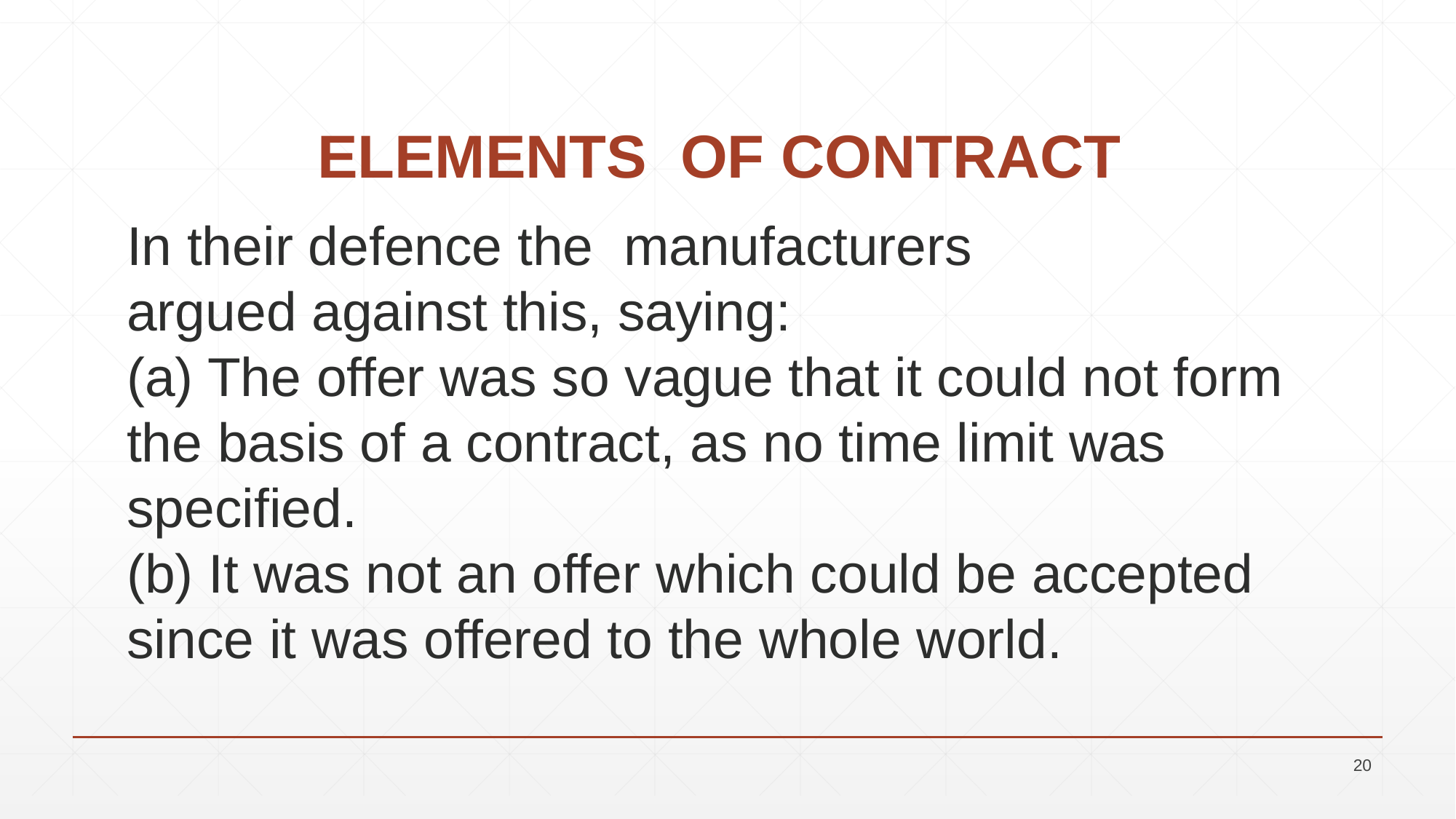

# ELEMENTS  OF CONTRACT
In their defence the  manufacturers
argued against this, saying:
(a) The offer was so vague that it could not form the basis of a contract, as no time limit was specified.
(b) It was not an offer which could be accepted since it was offered to the whole world.

20